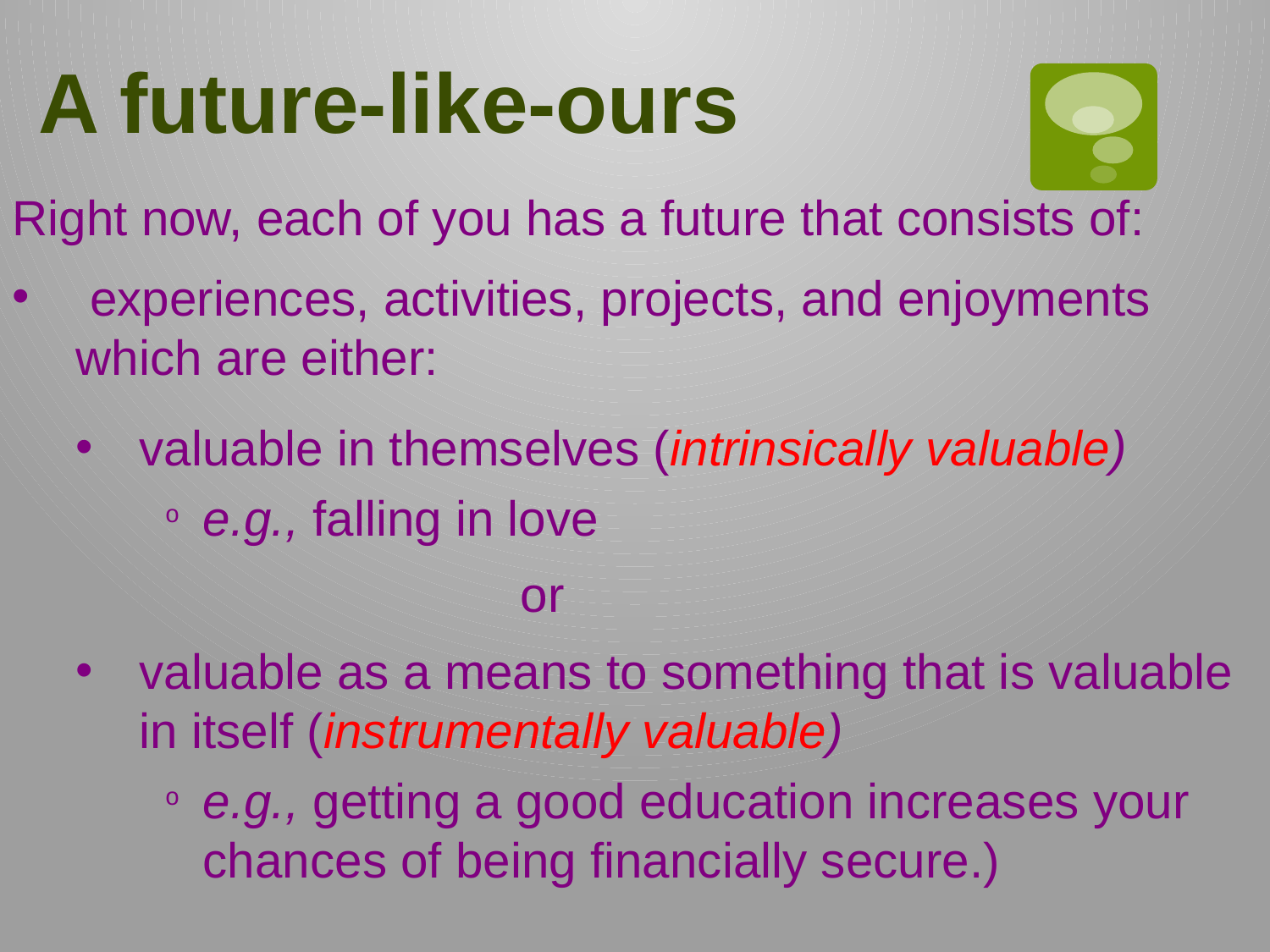

A future-like-ours
Right now, each of you has a future that consists of:
 experiences, activities, projects, and enjoyments which are either:
valuable in themselves (intrinsically valuable)
e.g., falling in love
or
valuable as a means to something that is valuable in itself (instrumentally valuable)
e.g., getting a good education increases your chances of being financially secure.)